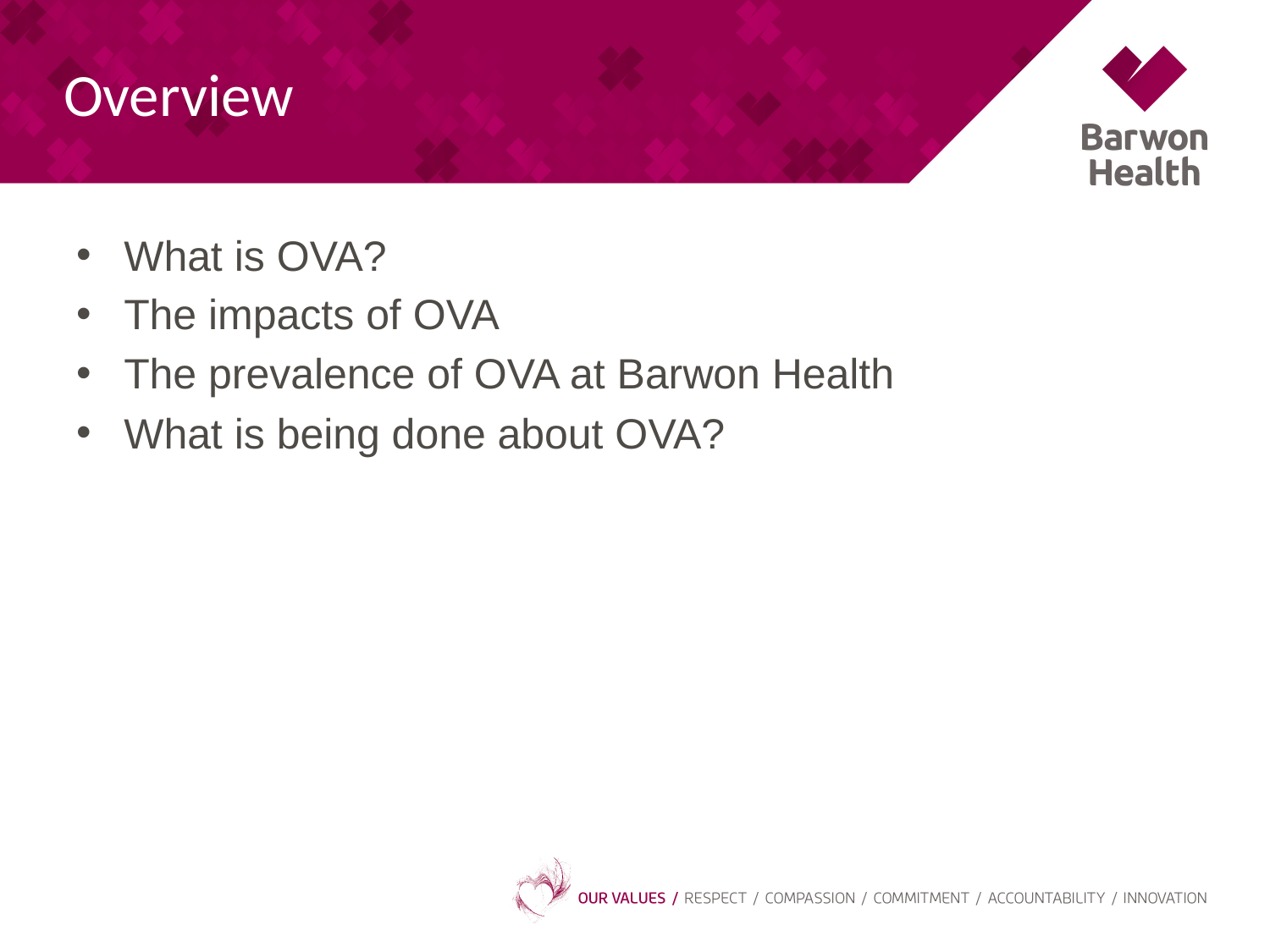

# Overview
What is OVA?
The impacts of OVA
The prevalence of OVA at Barwon Health
What is being done about OVA?